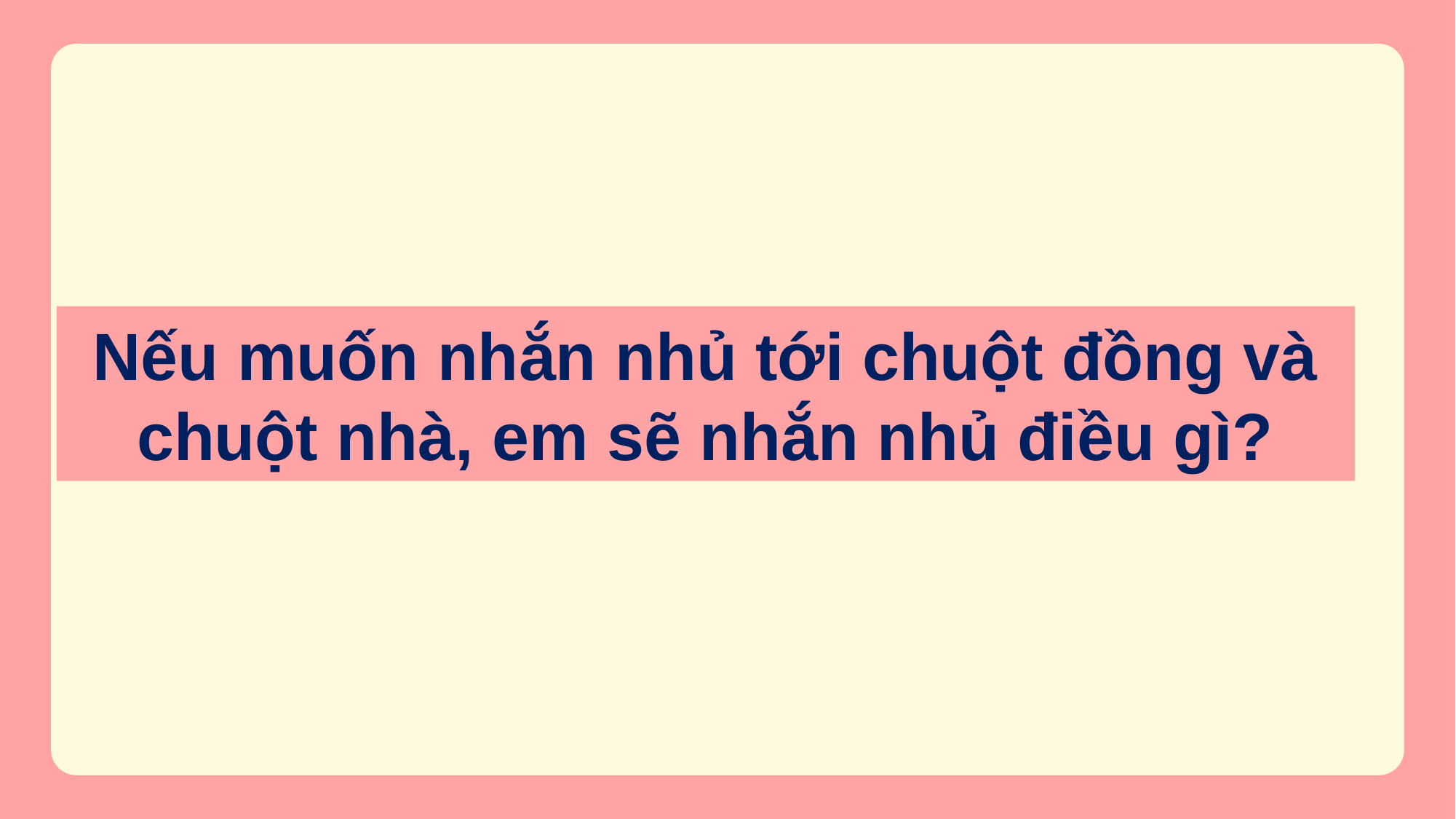

Nếu muốn nhắn nhủ tới chuột đồng và chuột nhà, em sẽ nhắn nhủ điều gì?